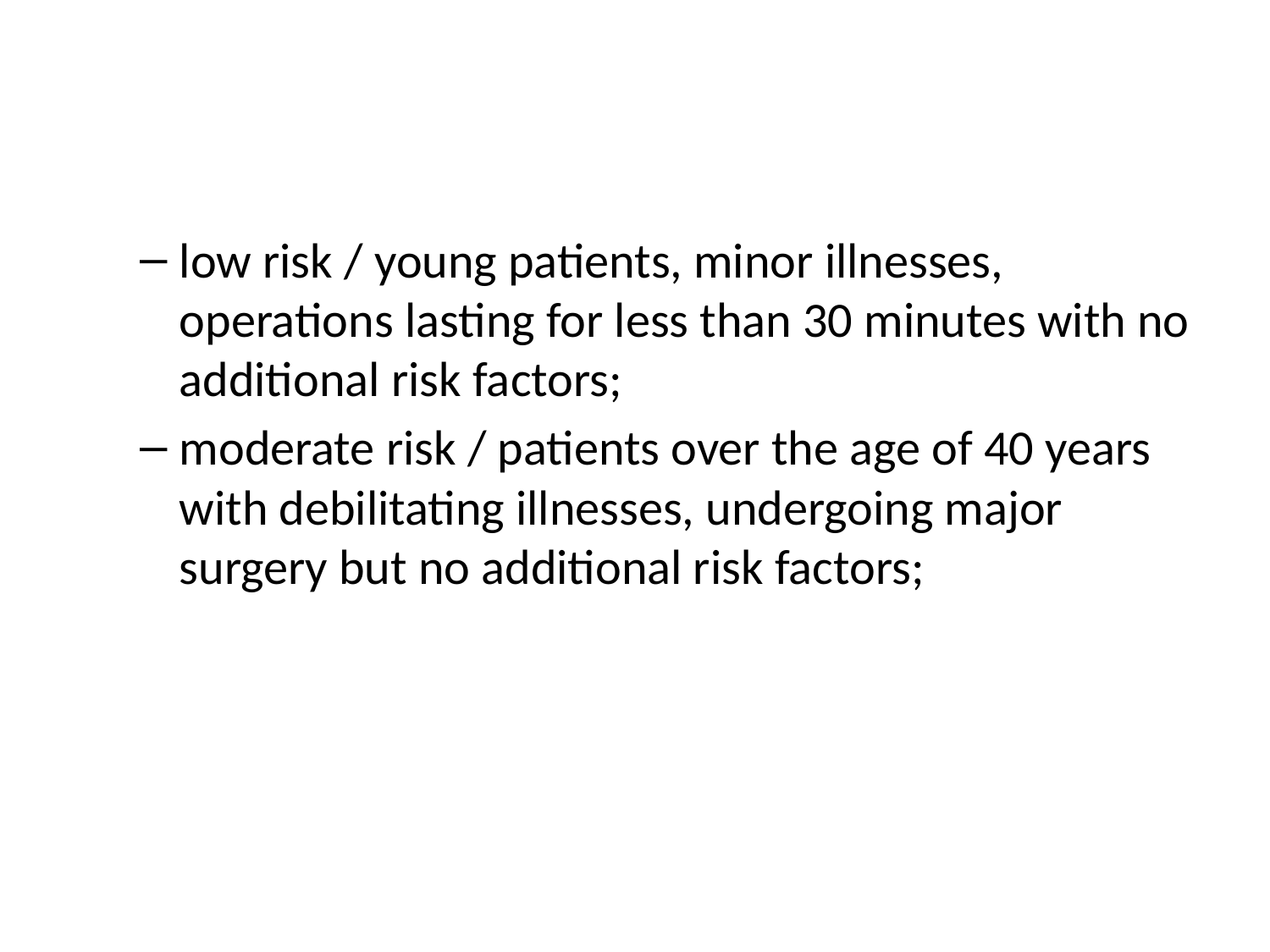

#
low risk / young patients, minor illnesses, operations lasting for less than 30 minutes with no additional risk factors;
moderate risk / patients over the age of 40 years with debilitating illnesses, undergoing major surgery but no additional risk factors;